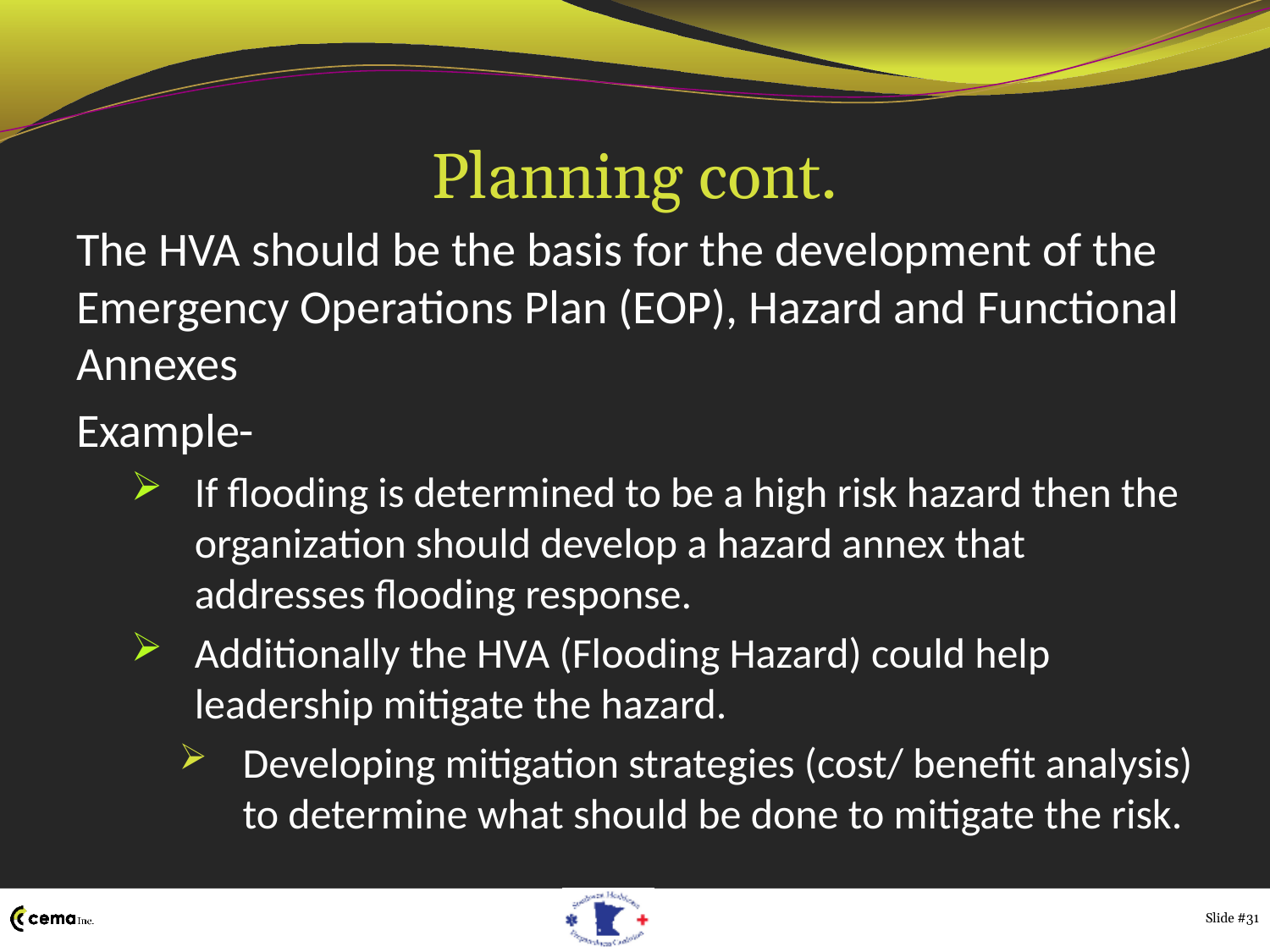

# Planning cont.
The HVA should be the basis for the development of the Emergency Operations Plan (EOP), Hazard and Functional Annexes
Example-
If flooding is determined to be a high risk hazard then the organization should develop a hazard annex that addresses flooding response.
Additionally the HVA (Flooding Hazard) could help leadership mitigate the hazard.
Developing mitigation strategies (cost/ benefit analysis) to determine what should be done to mitigate the risk.